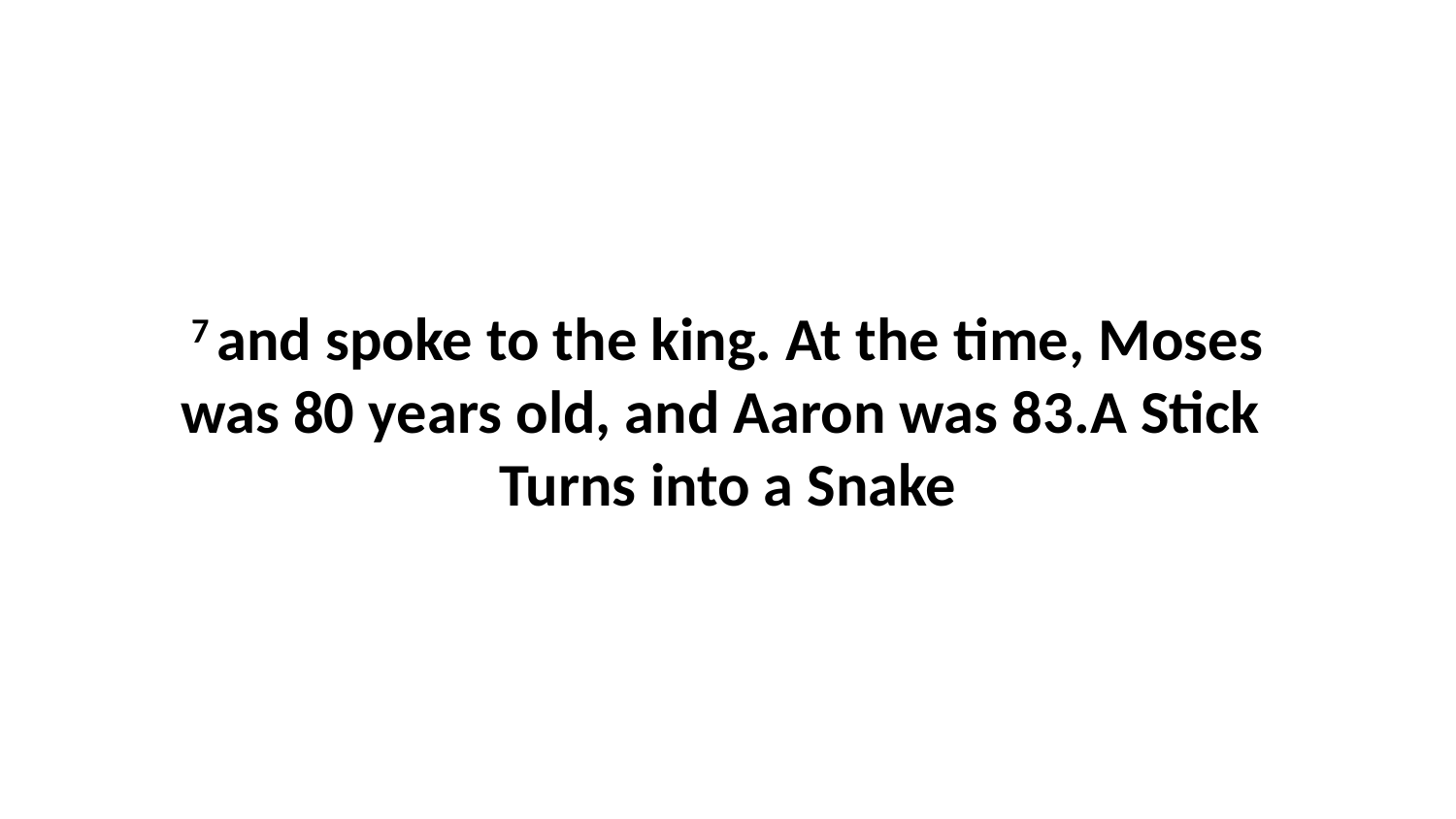

7 and spoke to the king. At the time, Moses was 80 years old, and Aaron was 83.A Stick  Turns into a Snake